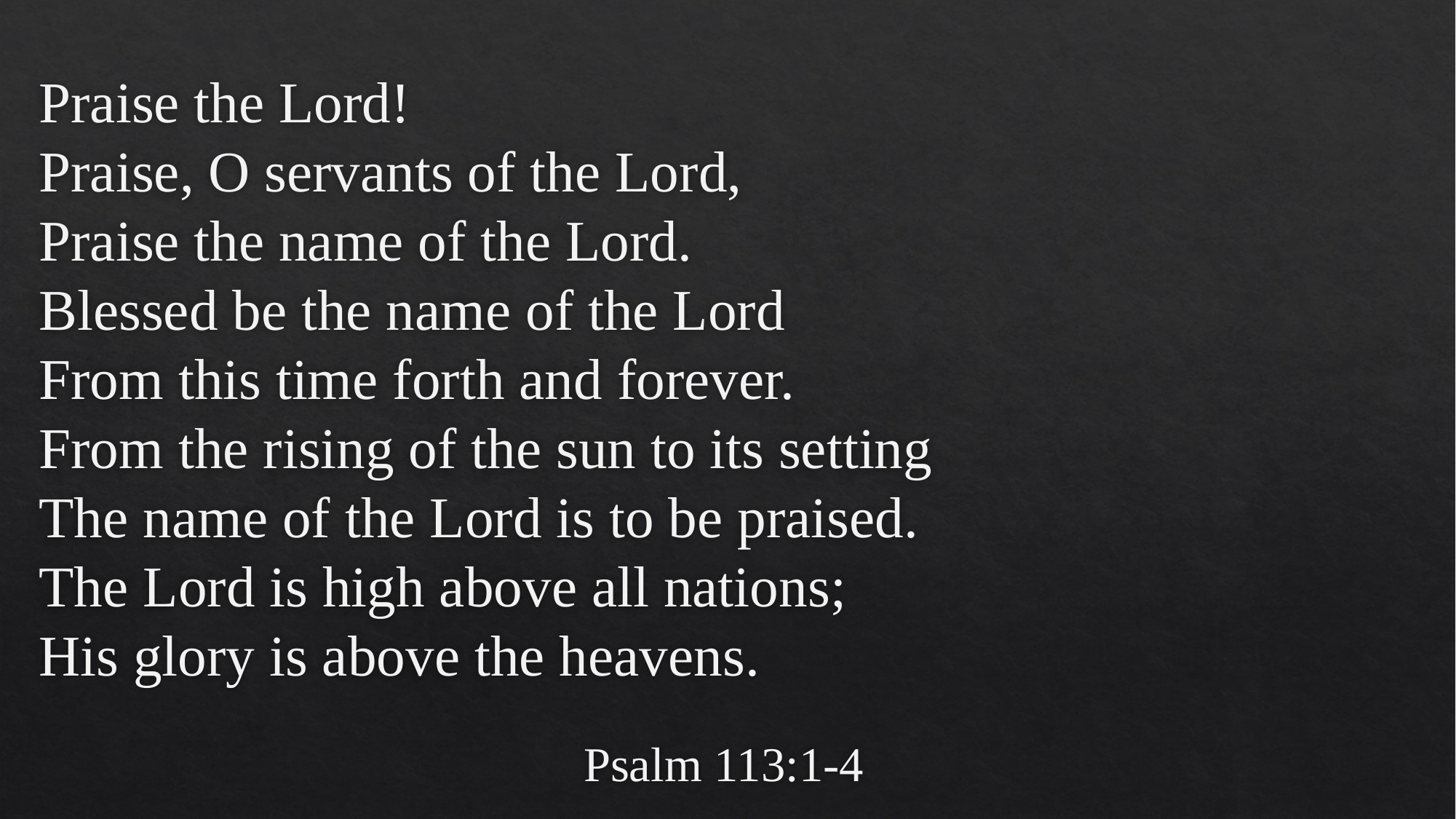

# Praise the Lord! Praise, O servants of the Lord, Praise the name of the Lord. Blessed be the name of the Lord From this time forth and forever. From the rising of the sun to its setting The name of the Lord is to be praised. The Lord is high above all nations; His glory is above the heavens.
Psalm 113:1-4